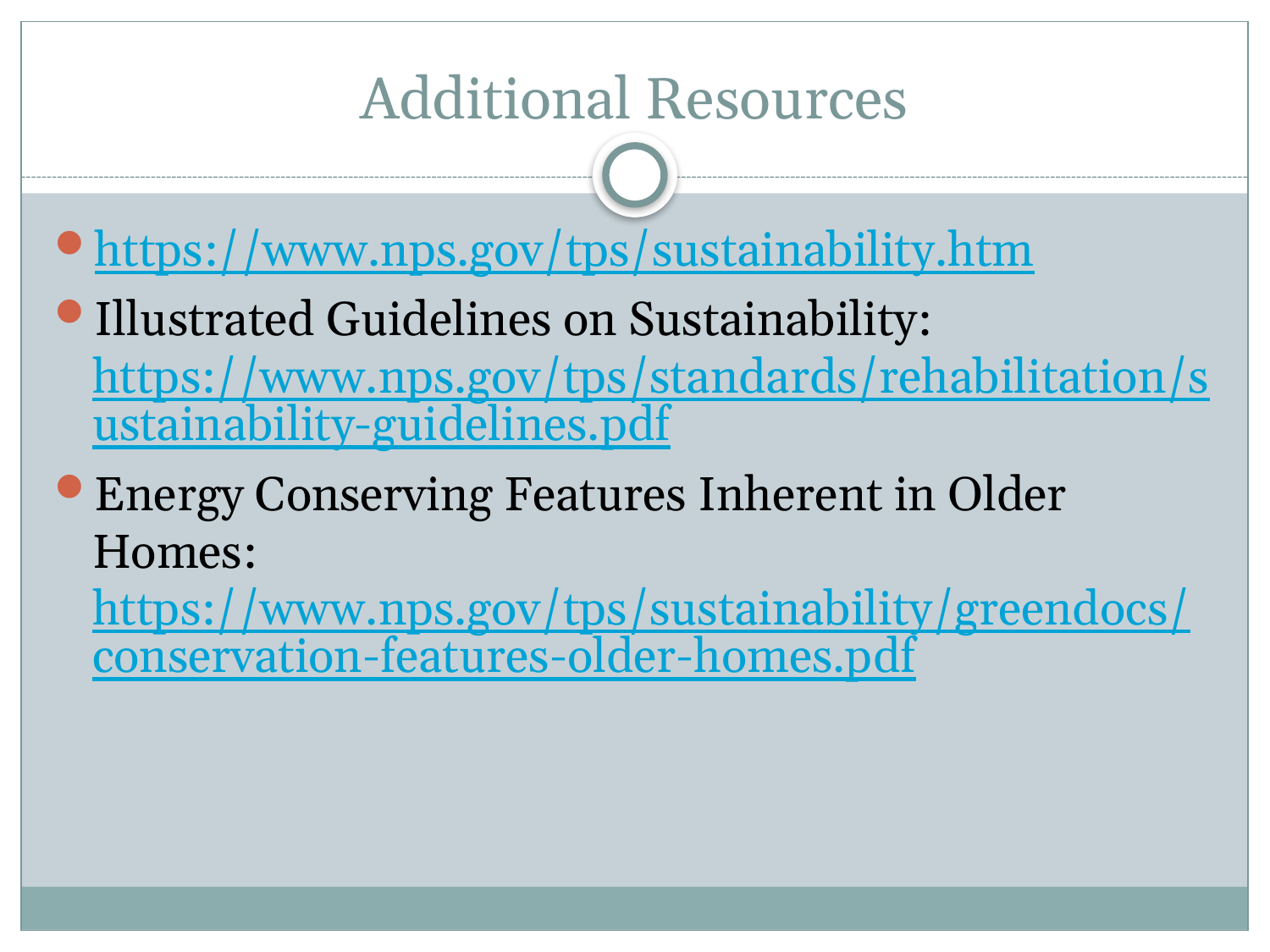

# Additional Resources
https://www.nps.gov/tps/sustainability.htm
Illustrated Guidelines on Sustainability: https://www.nps.gov/tps/standards/rehabilitation/sustainability-guidelines.pdf
Energy Conserving Features Inherent in Older Homes:  https://www.nps.gov/tps/sustainability/greendocs/conservation-features-older-homes.pdf